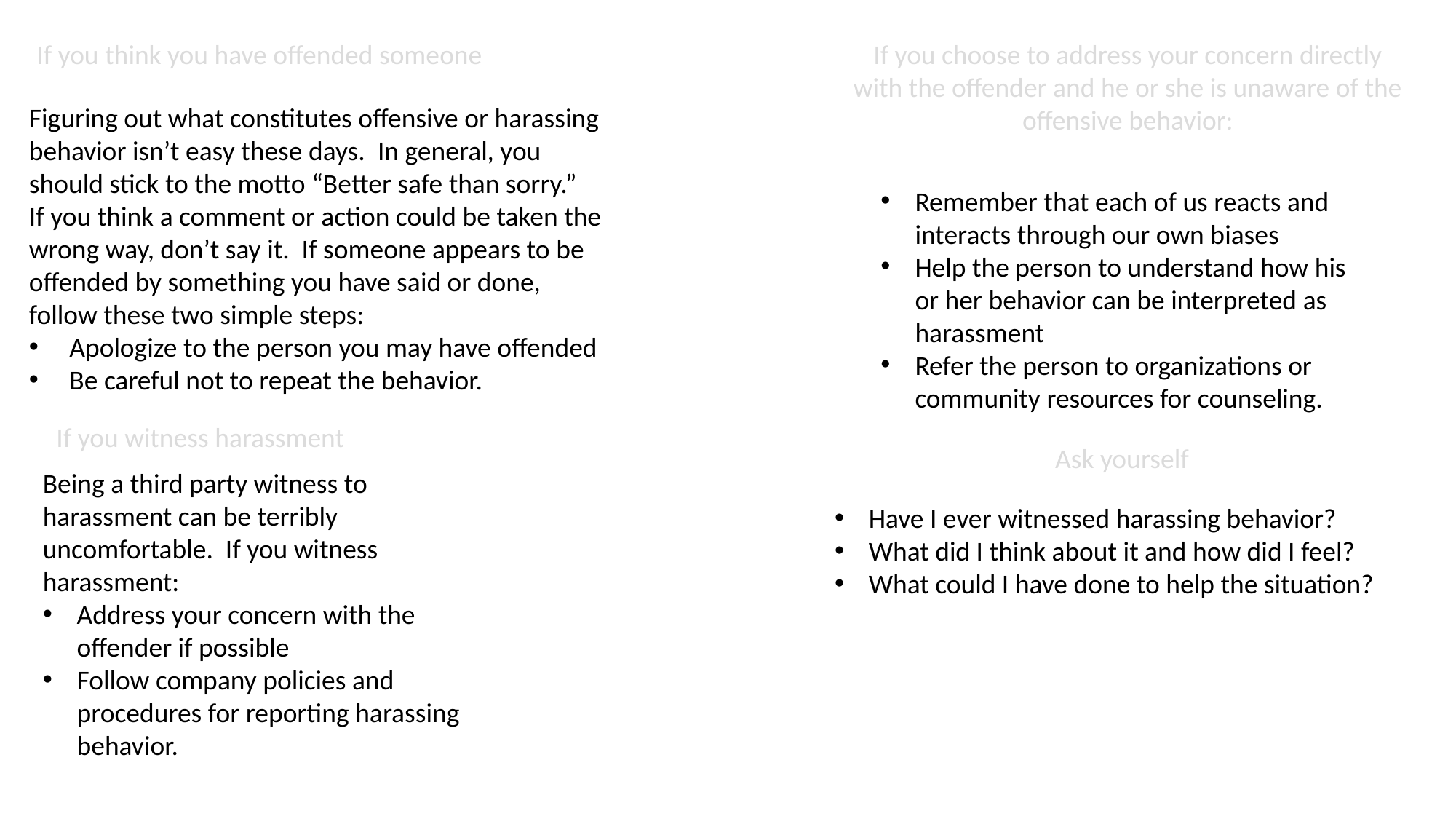

If you think you have offended someone
If you choose to address your concern directly with the offender and he or she is unaware of the offensive behavior:
Figuring out what constitutes offensive or harassing behavior isn’t easy these days.  In general, you should stick to the motto “Better safe than sorry.”
If you think a comment or action could be taken the wrong way, don’t say it.  If someone appears to be offended by something you have said or done, follow these two simple steps:
 Apologize to the person you may have offended
 Be careful not to repeat the behavior.
Remember that each of us reacts and interacts through our own biases
Help the person to understand how his or her behavior can be interpreted as harassment
Refer the person to organizations or community resources for counseling.
If you witness harassment

Ask yourself
Being a third party witness to harassment can be terribly uncomfortable.  If you witness harassment:
Address your concern with the offender if possible
Follow company policies and procedures for reporting harassing behavior.
Have I ever witnessed harassing behavior?
What did I think about it and how did I feel?
What could I have done to help the situation?